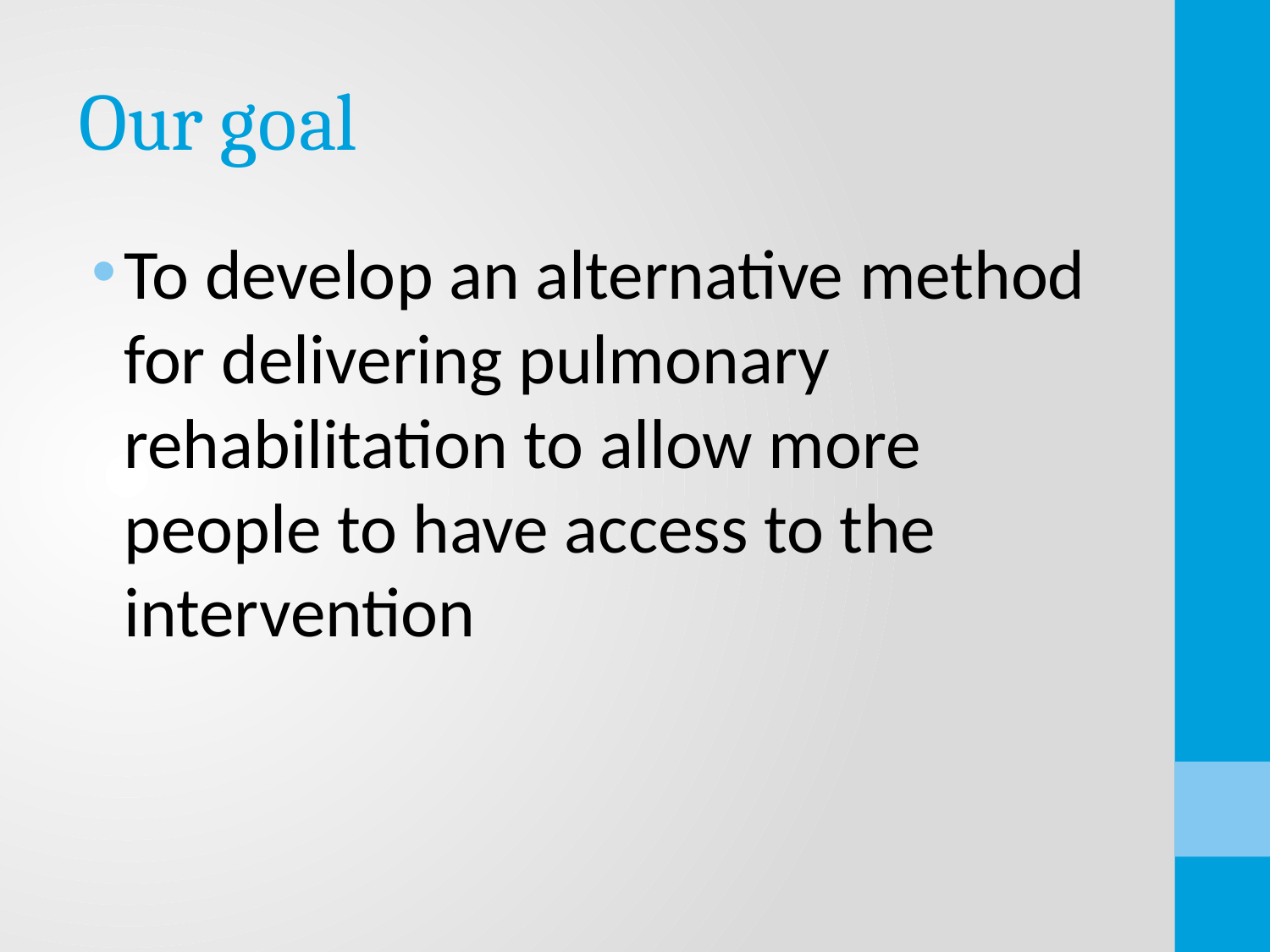

# Our goal
To develop an alternative method for delivering pulmonary rehabilitation to allow more people to have access to the intervention